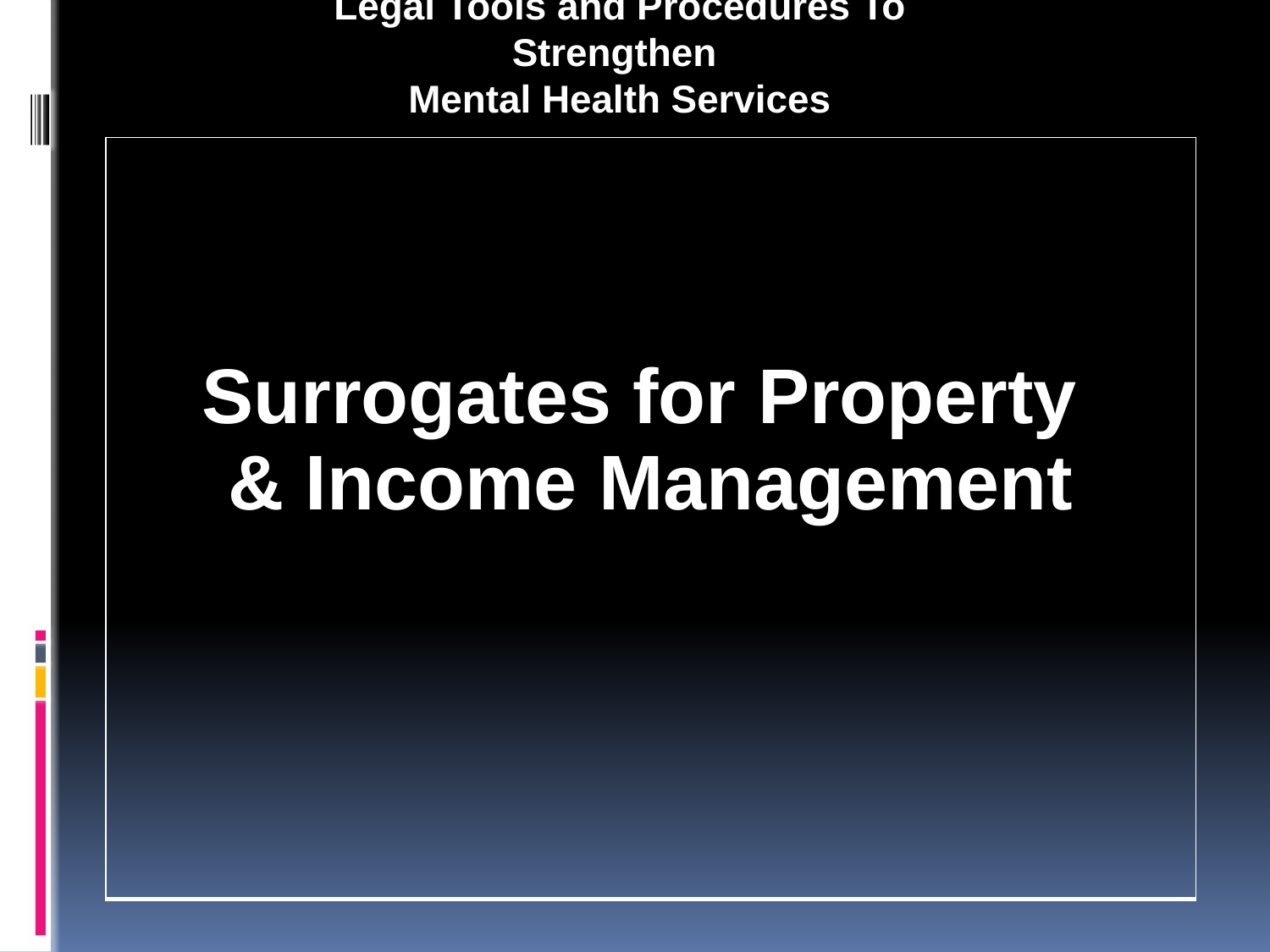

Legal Tools and Procedures To Strengthen
Mental Health Services

| Surrogates for Property & Income Management |
| --- |